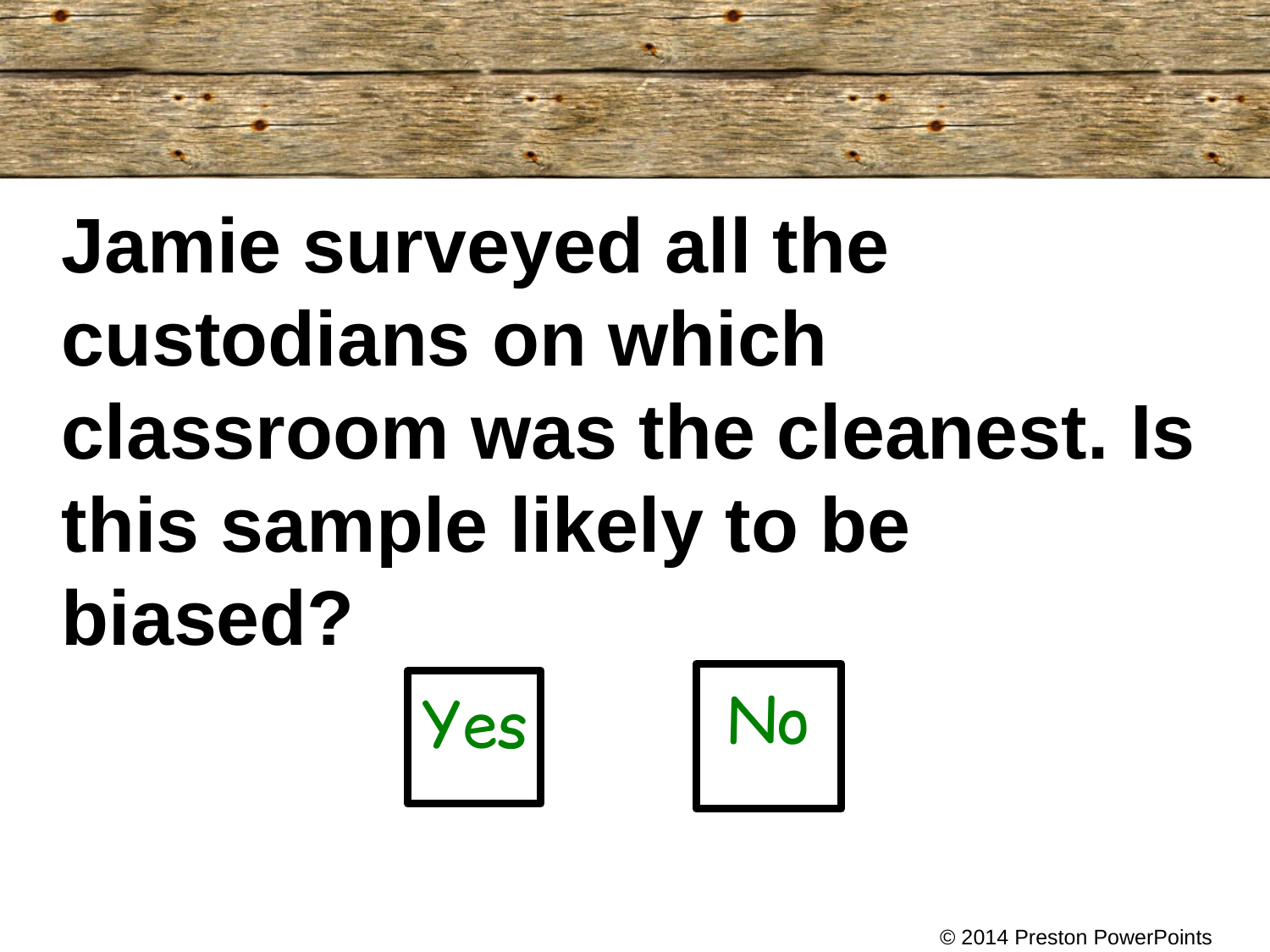

# Jamie surveyed all the custodians on which classroom was the cleanest. Is this sample likely to be biased?

No
Yes